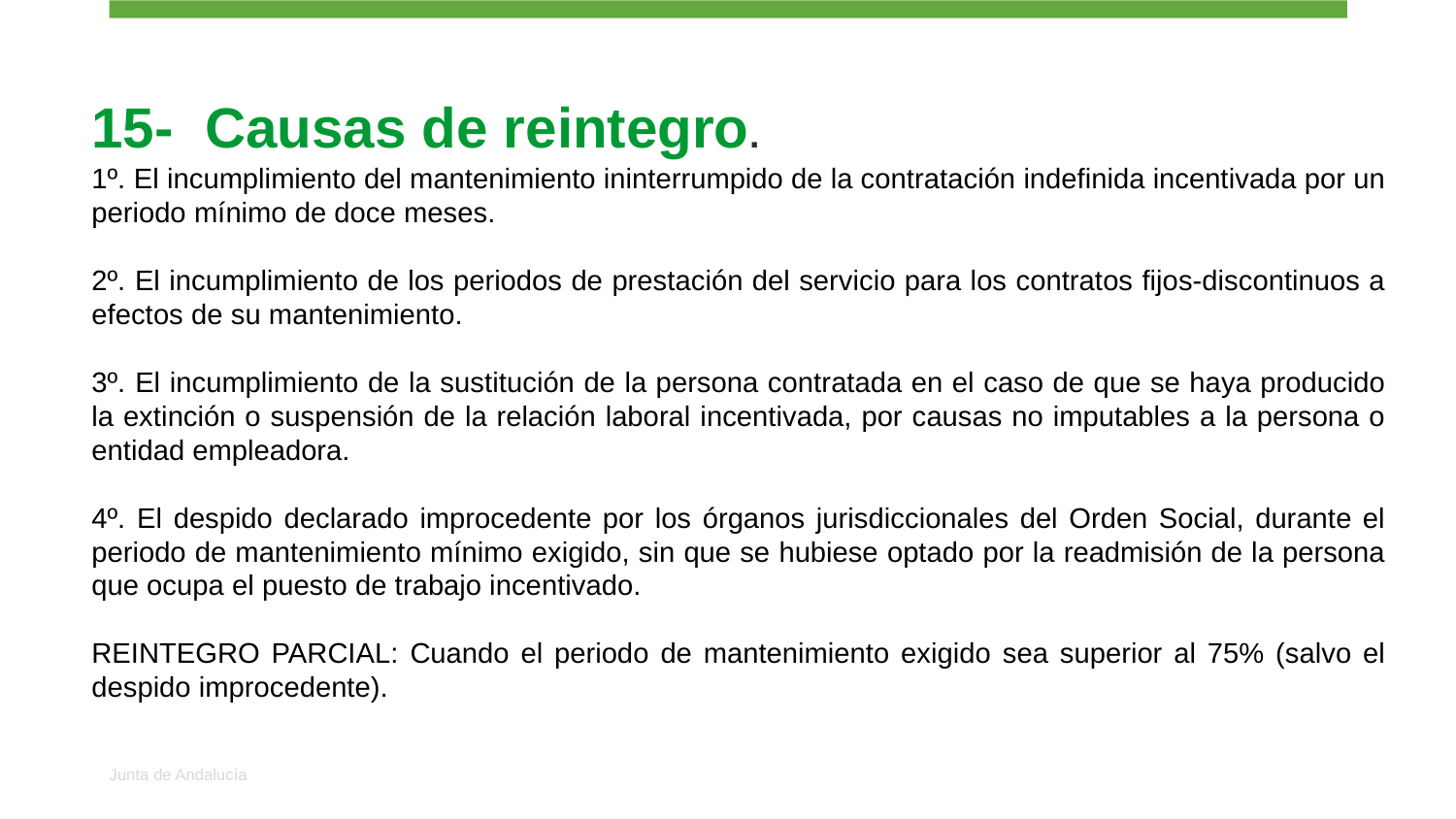

15-  Causas de reintegro.

1º. El incumplimiento del mantenimiento ininterrumpido de la contratación indefinida incentivada por un periodo mínimo de doce meses.

2º. El incumplimiento de los periodos de prestación del servicio para los contratos fijos-discontinuos a efectos de su mantenimiento.

3º. El incumplimiento de la sustitución de la persona contratada en el caso de que se haya producido la extinción o suspensión de la relación laboral incentivada, por causas no imputables a la persona o entidad empleadora.

4º. El despido declarado improcedente por los órganos jurisdiccionales del Orden Social, durante el periodo de mantenimiento mínimo exigido, sin que se hubiese optado por la readmisión de la persona que ocupa el puesto de trabajo incentivado.

REINTEGRO PARCIAL: Cuando el periodo de mantenimiento exigido sea superior al 75% (salvo el despido improcedente).